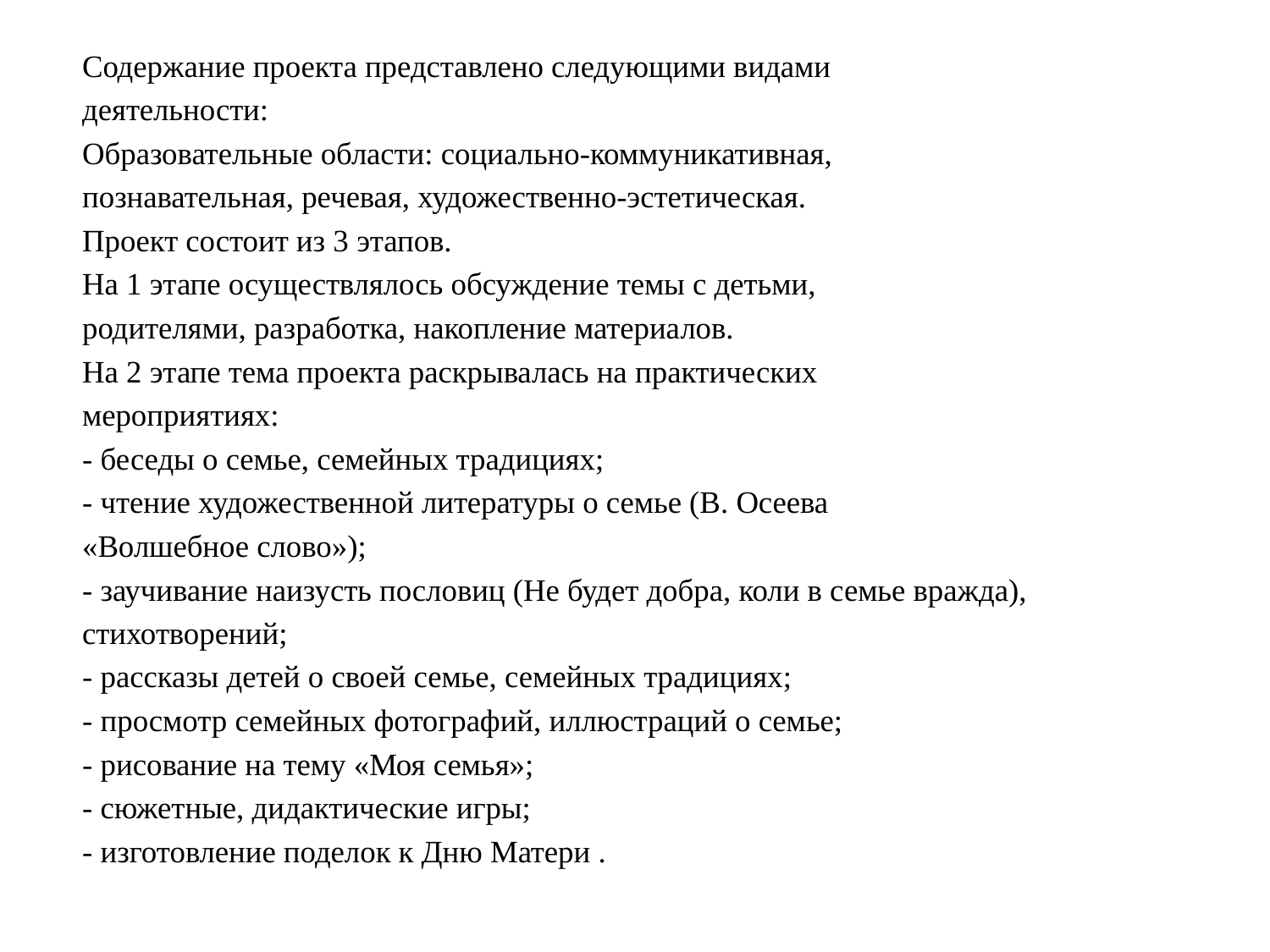

#
Содержание проекта представлено следующими видами
деятельности:
Образовательные области: социально-коммуникативная,
познавательная, речевая, художественно-эстетическая.
Проект состоит из 3 этапов.
На 1 этапе осуществлялось обсуждение темы с детьми,
родителями, разработка, накопление материалов.
На 2 этапе тема проекта раскрывалась на практических
мероприятиях:
- беседы о семье, семейных традициях;
- чтение художественной литературы о семье (В. Осеева
«Волшебное слово»);
- заучивание наизусть пословиц (Не будет добра, коли в семье вражда),
стихотворений;
- рассказы детей о своей семье, семейных традициях;
- просмотр семейных фотографий, иллюстраций о семье;
- рисование на тему «Моя семья»;
- сюжетные, дидактические игры;
- изготовление поделок к Дню Матери .